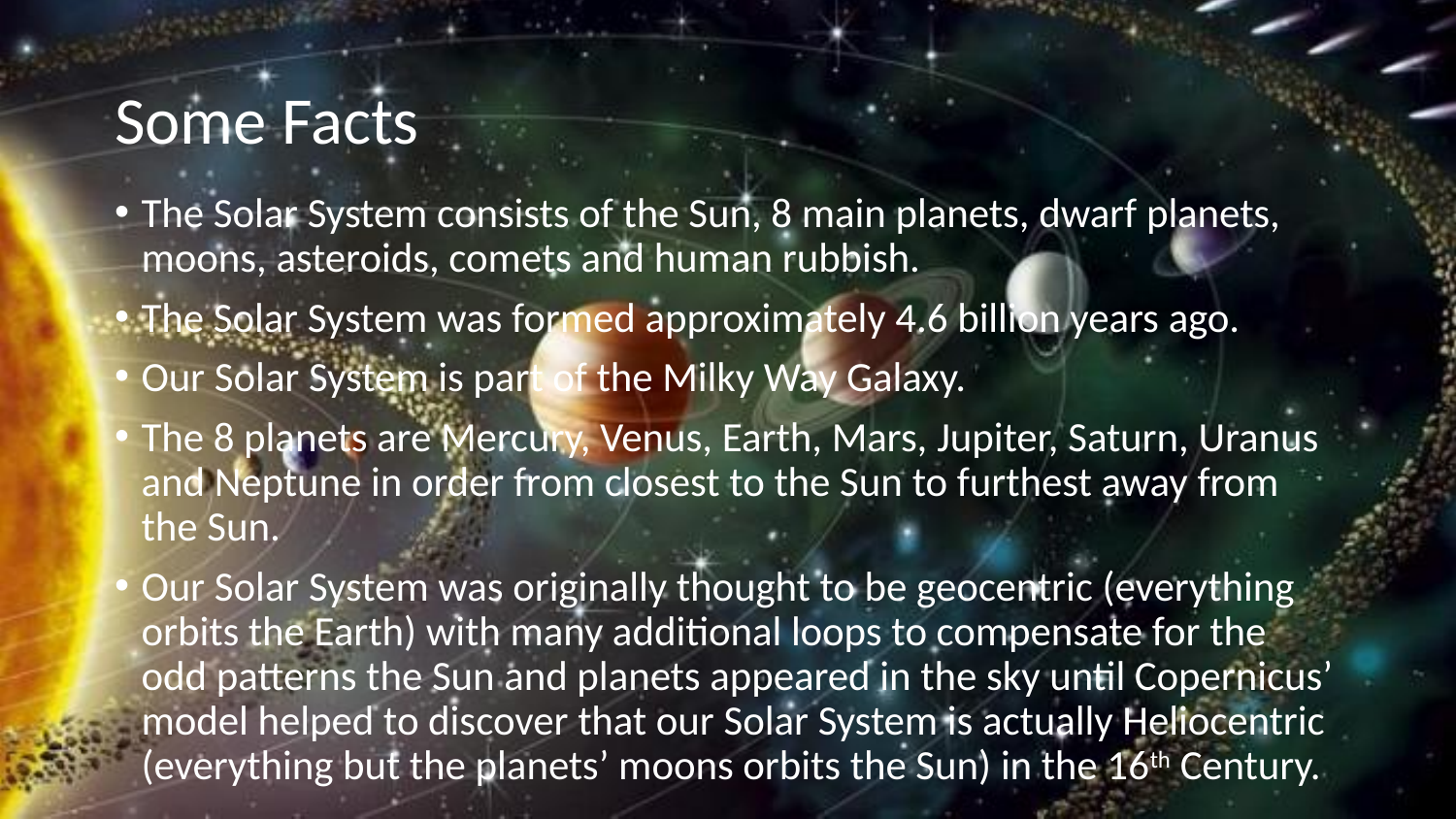

# Some Facts
The Solar System consists of the Sun, 8 main planets, dwarf planets, moons, asteroids, comets and human rubbish.
The Solar System was formed approximately 4.6 billion years ago.
Our Solar System is part of the Milky Way Galaxy.
The 8 planets are Mercury, Venus, Earth, Mars, Jupiter, Saturn, Uranus and Neptune in order from closest to the Sun to furthest away from the Sun.
Our Solar System was originally thought to be geocentric (everything orbits the Earth) with many additional loops to compensate for the odd patterns the Sun and planets appeared in the sky until Copernicus’ model helped to discover that our Solar System is actually Heliocentric (everything but the planets’ moons orbits the Sun) in the 16th Century.